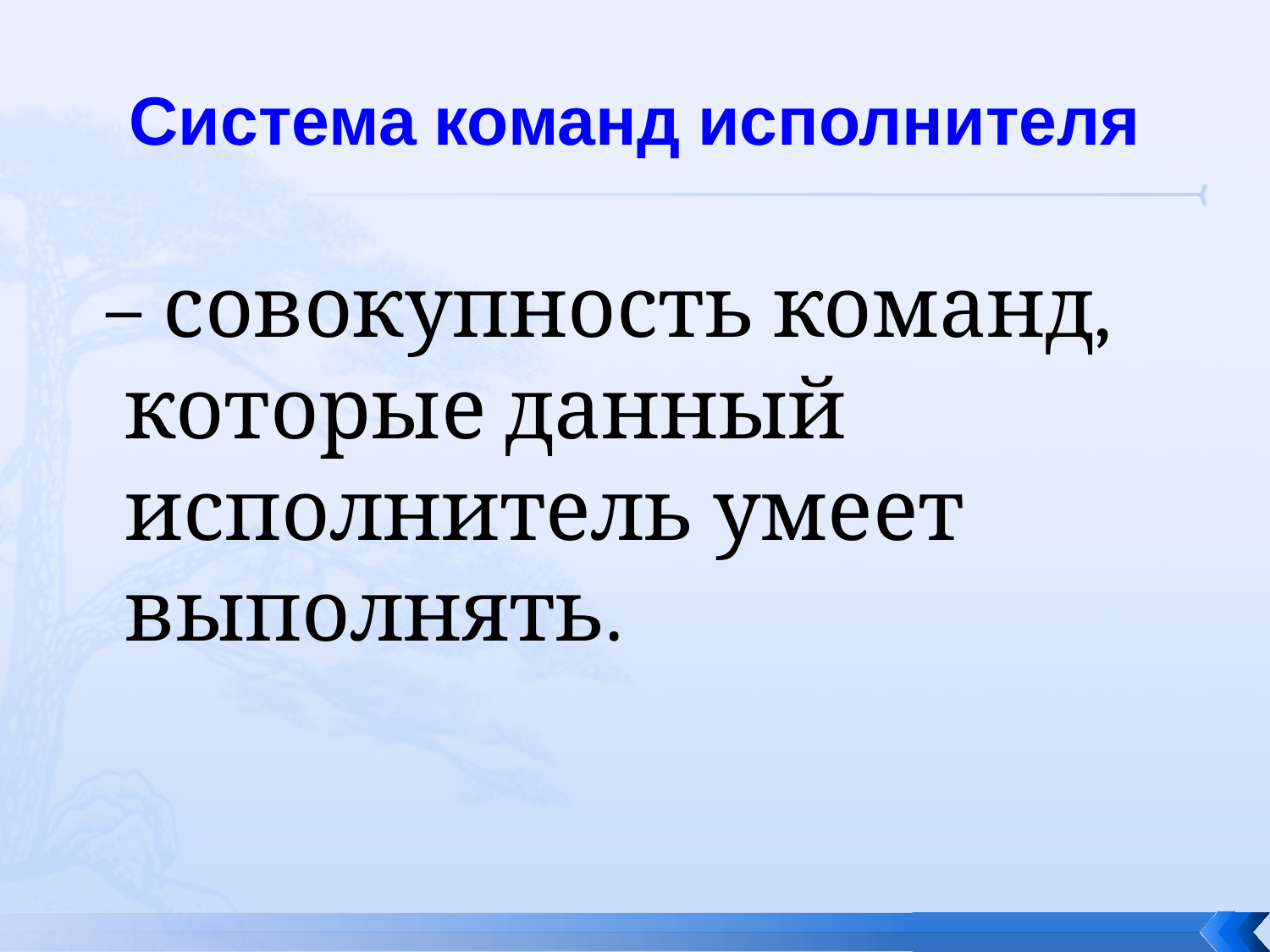

# Система команд исполнителя
  – совокупность команд, которые данный исполнитель умеет выполнять.